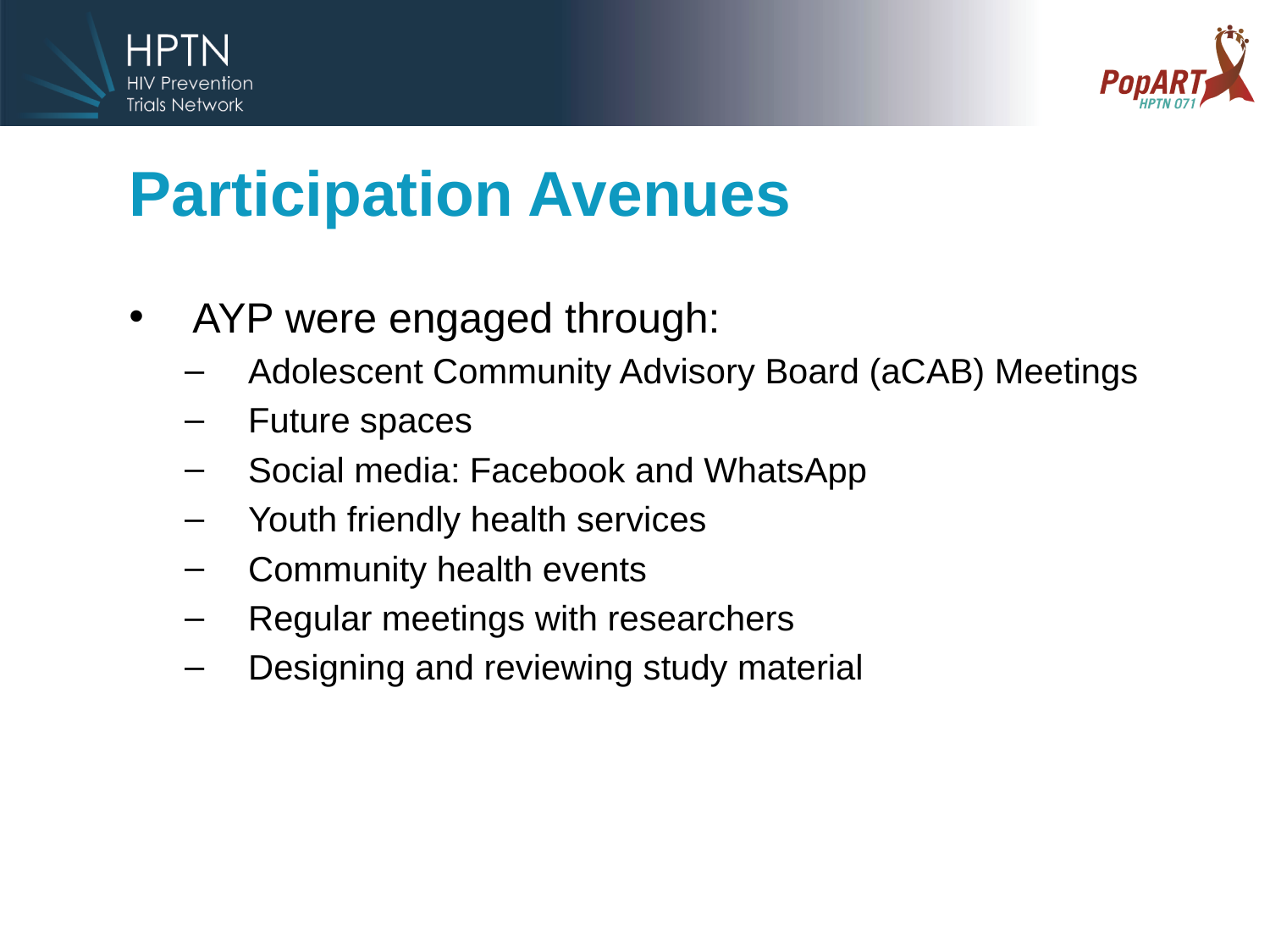

# Participation Avenues
AYP were engaged through:
Adolescent Community Advisory Board (aCAB) Meetings
Future spaces
Social media: Facebook and WhatsApp
Youth friendly health services
Community health events
Regular meetings with researchers
Designing and reviewing study material